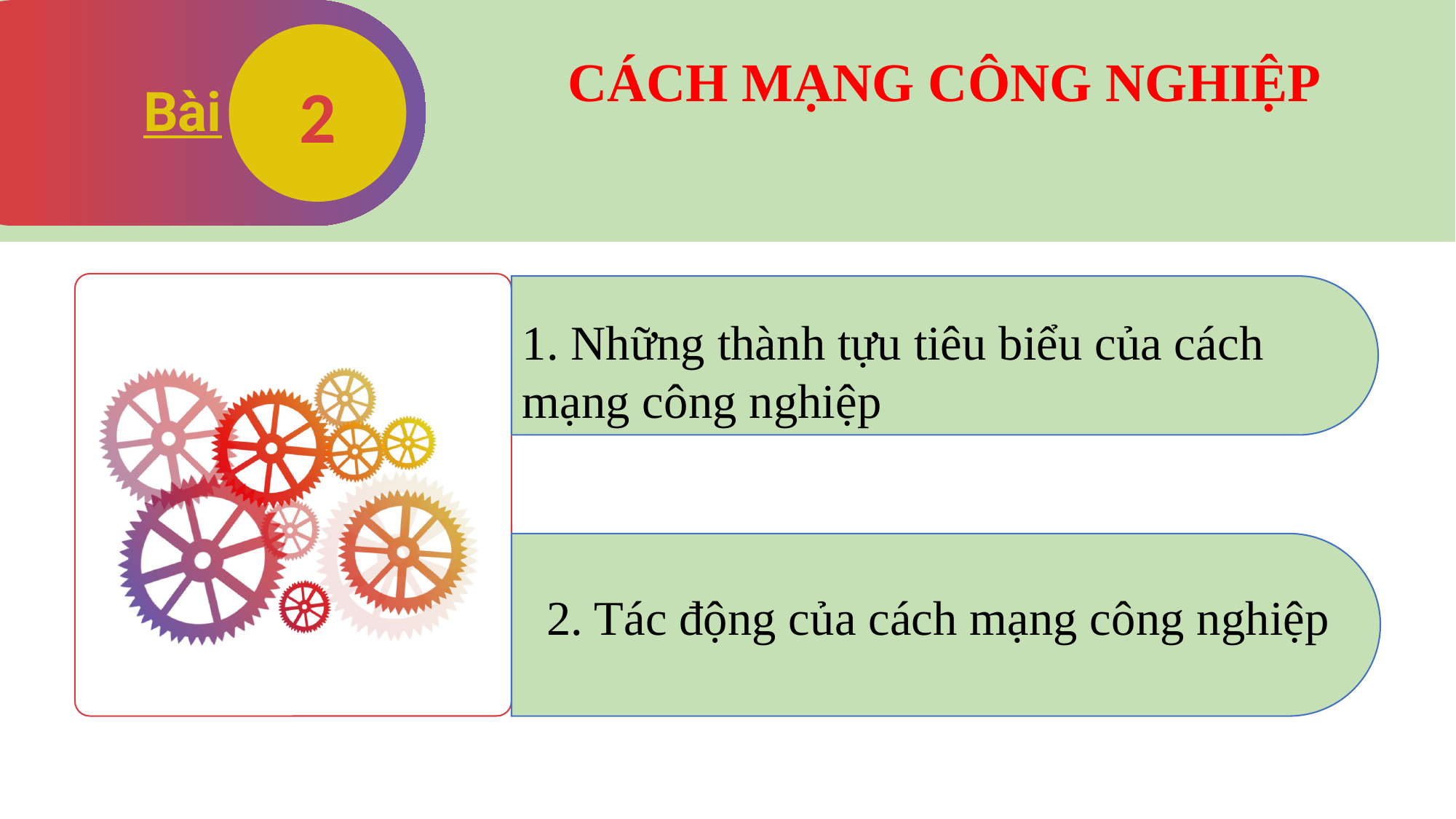

CÁCH MẠNG CÔNG NGHIỆP
2
Bài

1. Những thành tựu tiêu biểu của cách mạng công nghiệp
2. Tác động của cách mạng công nghiệp